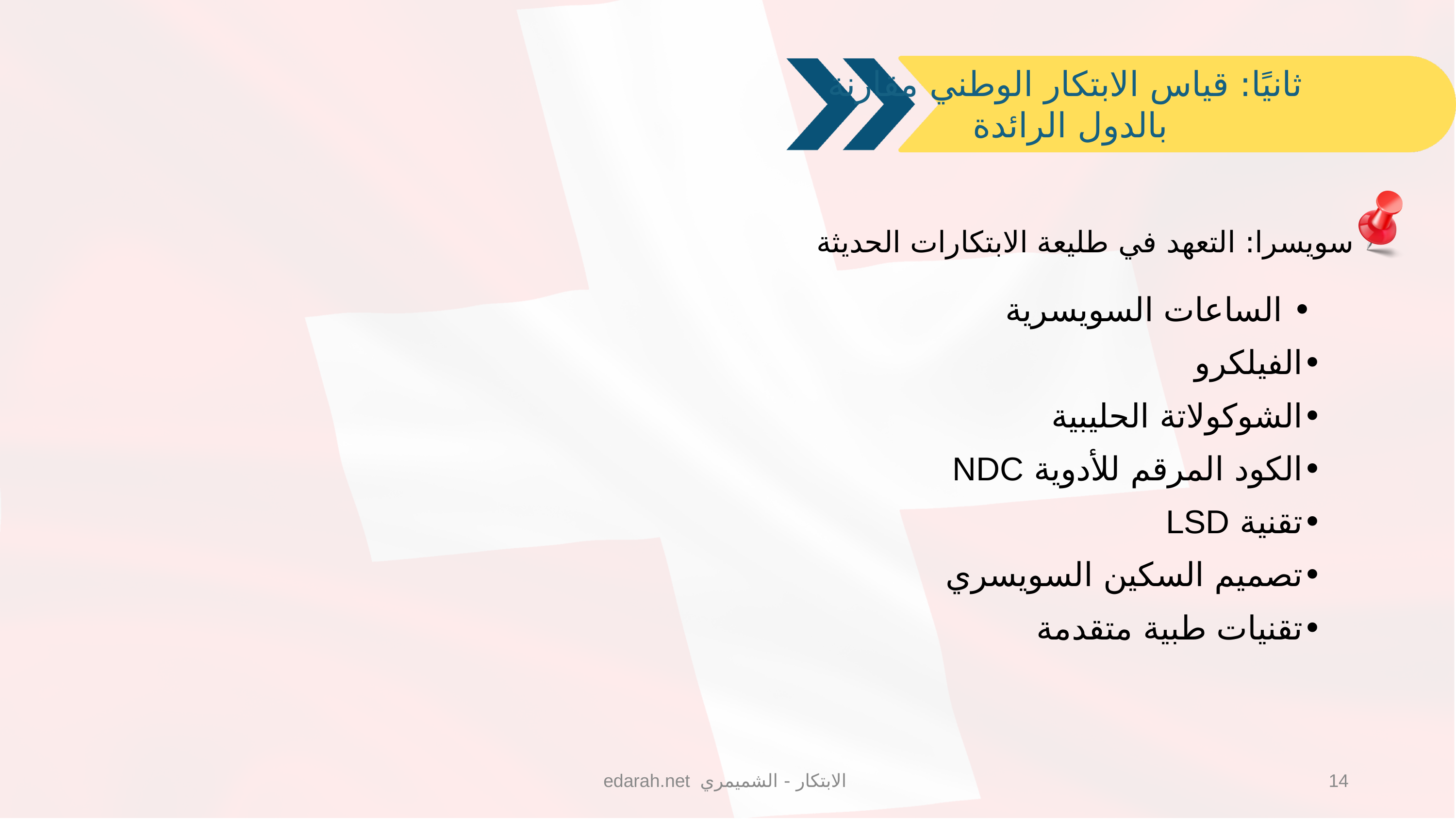

ثانيًا: قياس الابتكار الوطني مقارنة بالدول الرائدة

سويسرا: التعهد في طليعة الابتكارات الحديثة
 • الساعات السويسرية
•	الفيلكرو
•	الشوكولاتة الحليبية
•	الكود المرقم للأدوية NDC
•	تقنية LSD
•	تصميم السكين السويسري
•	تقنيات طبية متقدمة

edarah.net  الابتكار - الشميمري
14